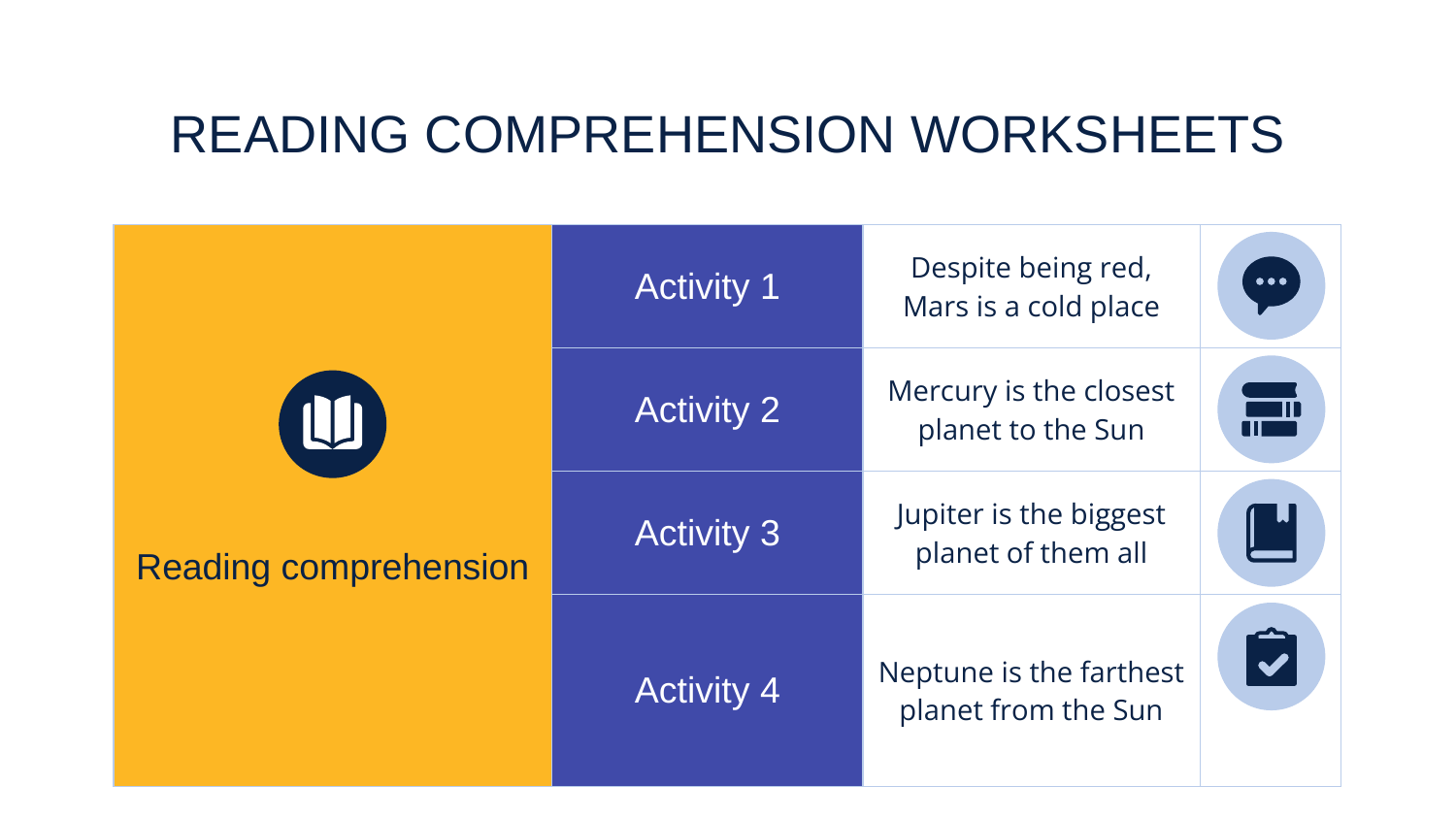

# READING COMPREHENSION WORKSHEETS
| Reading comprehension | Activity 1 | Despite being red, Mars is a cold place |  |
| --- | --- | --- | --- |
|  | Activity 2 | Mercury is the closest planet to the Sun |  |
|  | Activity 3 | Jupiter is the biggest planet of them all |  |
|  | Activity 4 | Neptune is the farthest planet from the Sun |  |